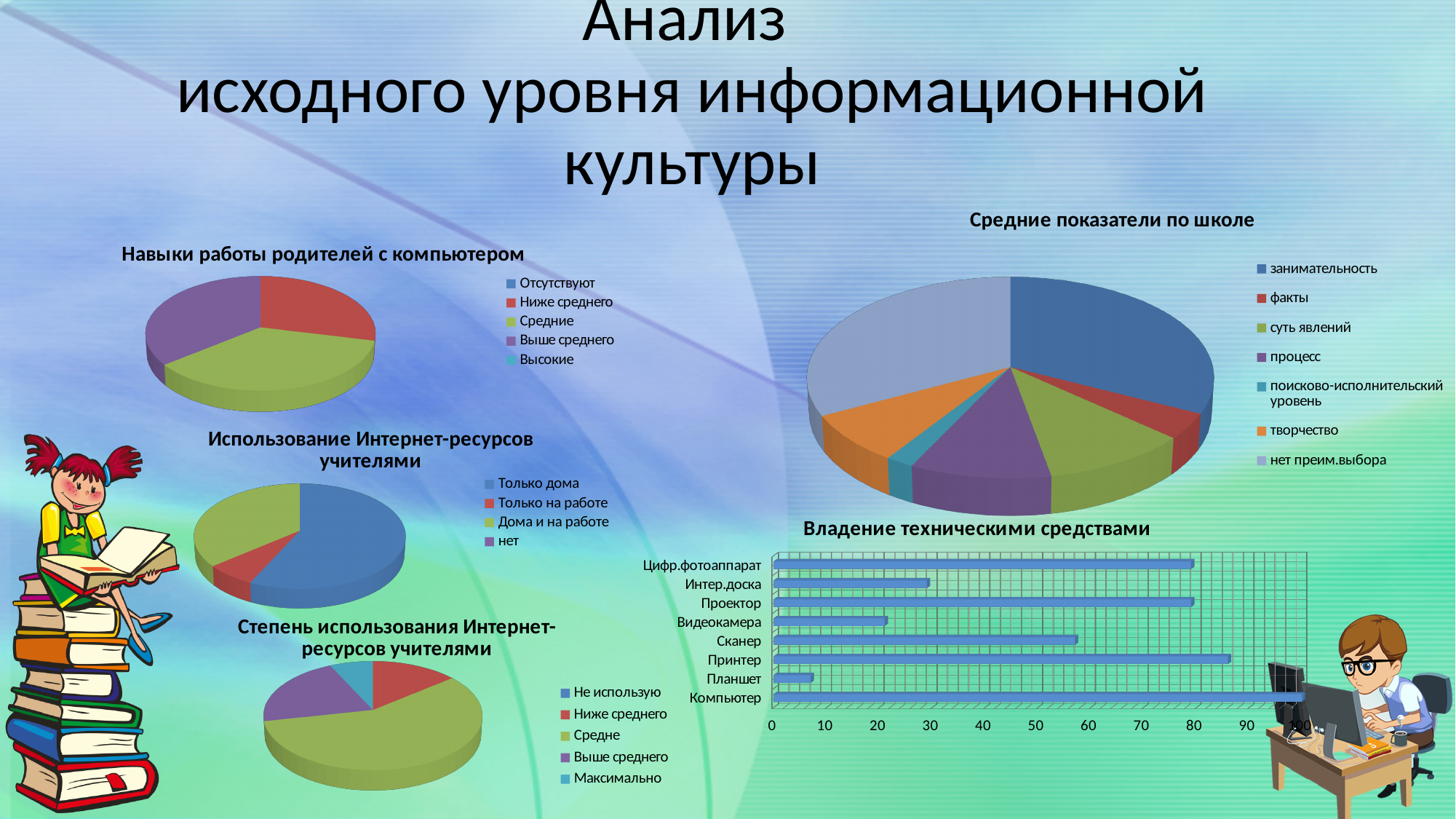

# Анализ исходного уровня информационной культуры

[unsupported chart]

[unsupported chart]

[unsupported chart]

[unsupported chart]

[unsupported chart]